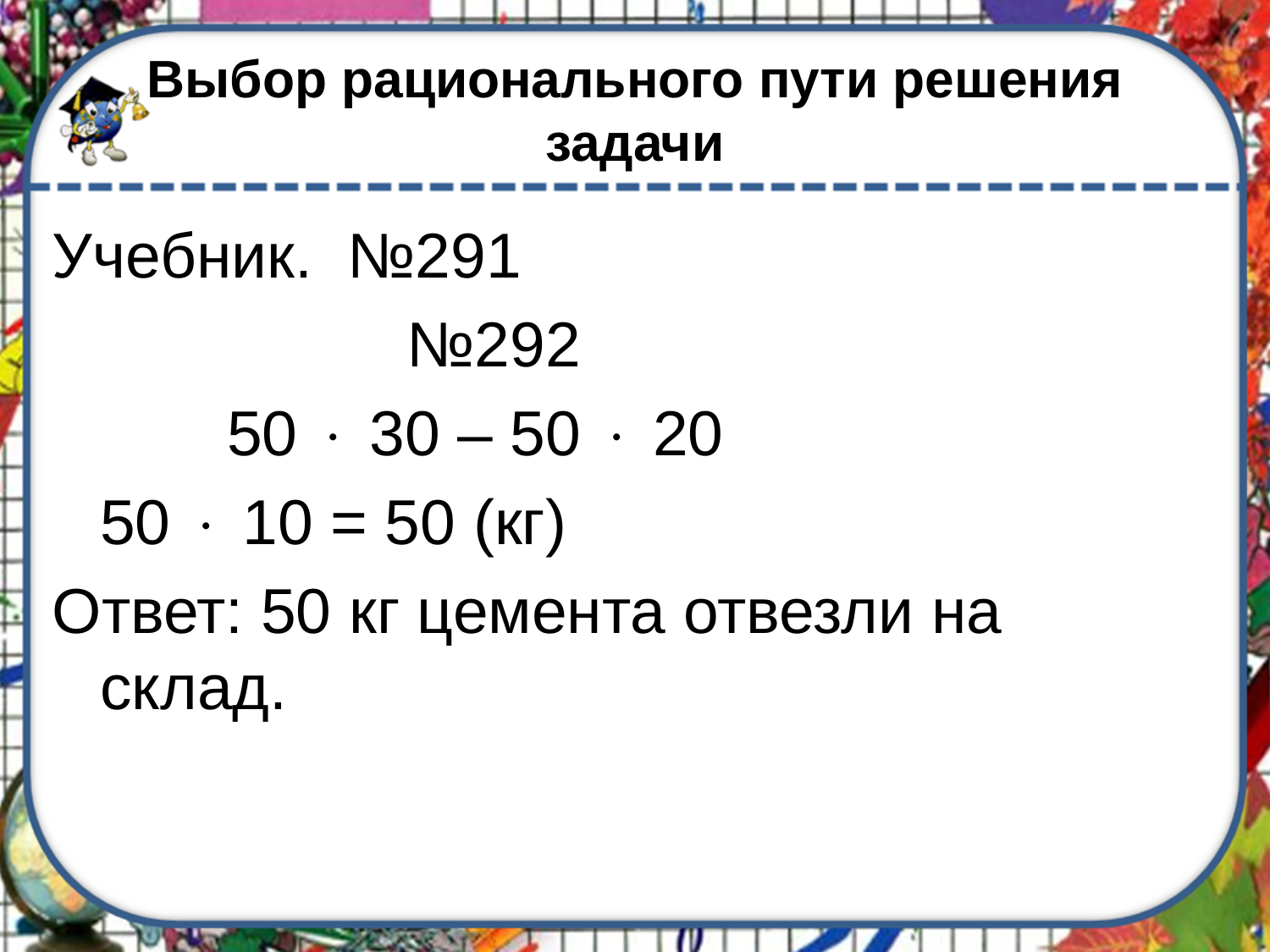

# Выбор рационального пути решения задачи
Учебник.  №291
			   №292
		50 ⋅ 30 – 50 ⋅ 20
	50 ⋅ 10 = 50 (кг)
Ответ: 50 кг цемента отвезли на склад.